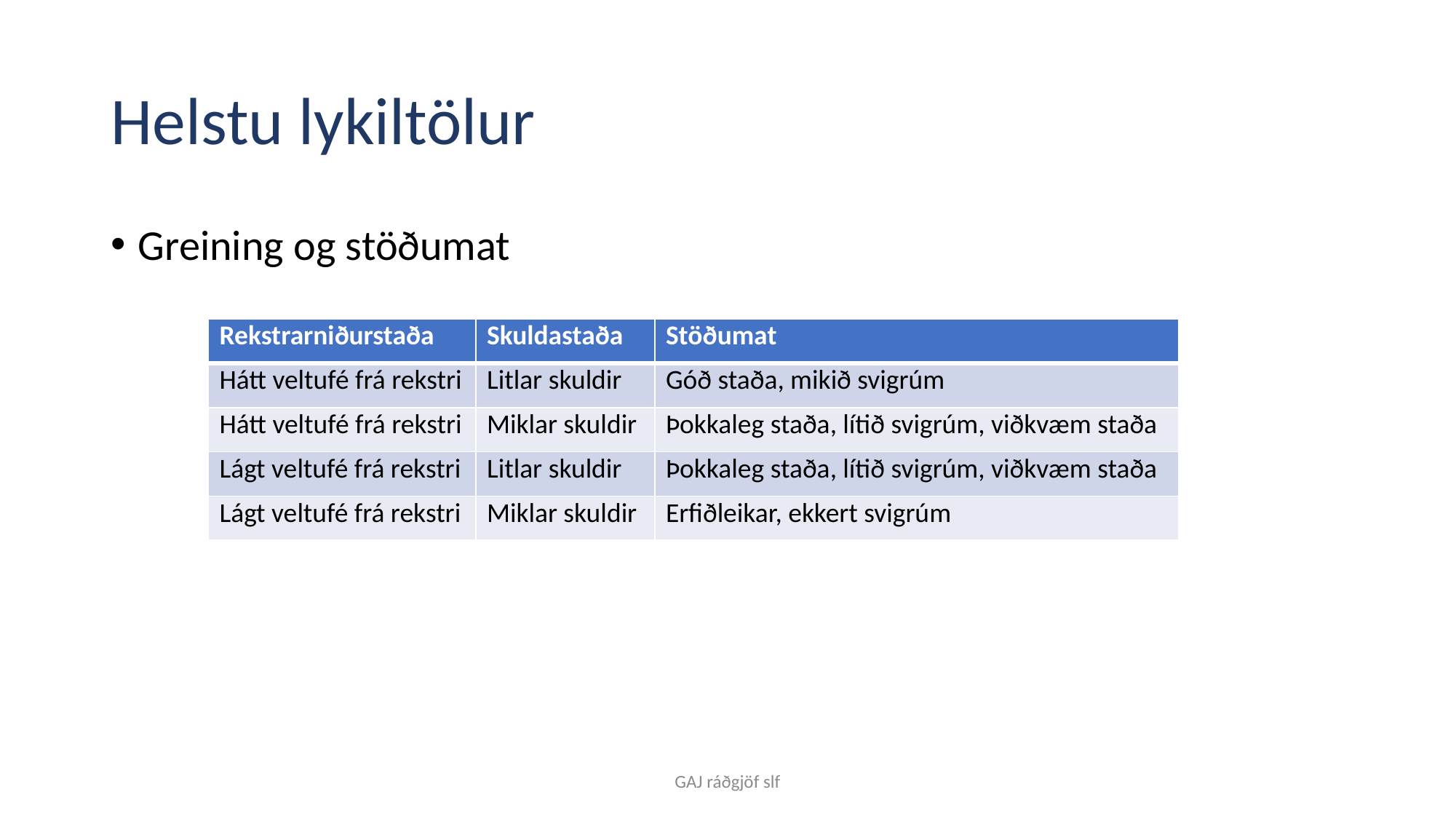

# Helstu lykiltölur
Greining og stöðumat

| Rekstrarniðurstaða | Skuldastaða | Stöðumat |
| --- | --- | --- |
| Hátt veltufé frá rekstri | Litlar skuldir | Góð staða, mikið svigrúm |
| Hátt veltufé frá rekstri | Miklar skuldir | Þokkaleg staða, lítið svigrúm, viðkvæm staða |
| Lágt veltufé frá rekstri | Litlar skuldir | Þokkaleg staða, lítið svigrúm, viðkvæm staða |
| Lágt veltufé frá rekstri | Miklar skuldir | Erfiðleikar, ekkert svigrúm |
GAJ ráðgjöf slf